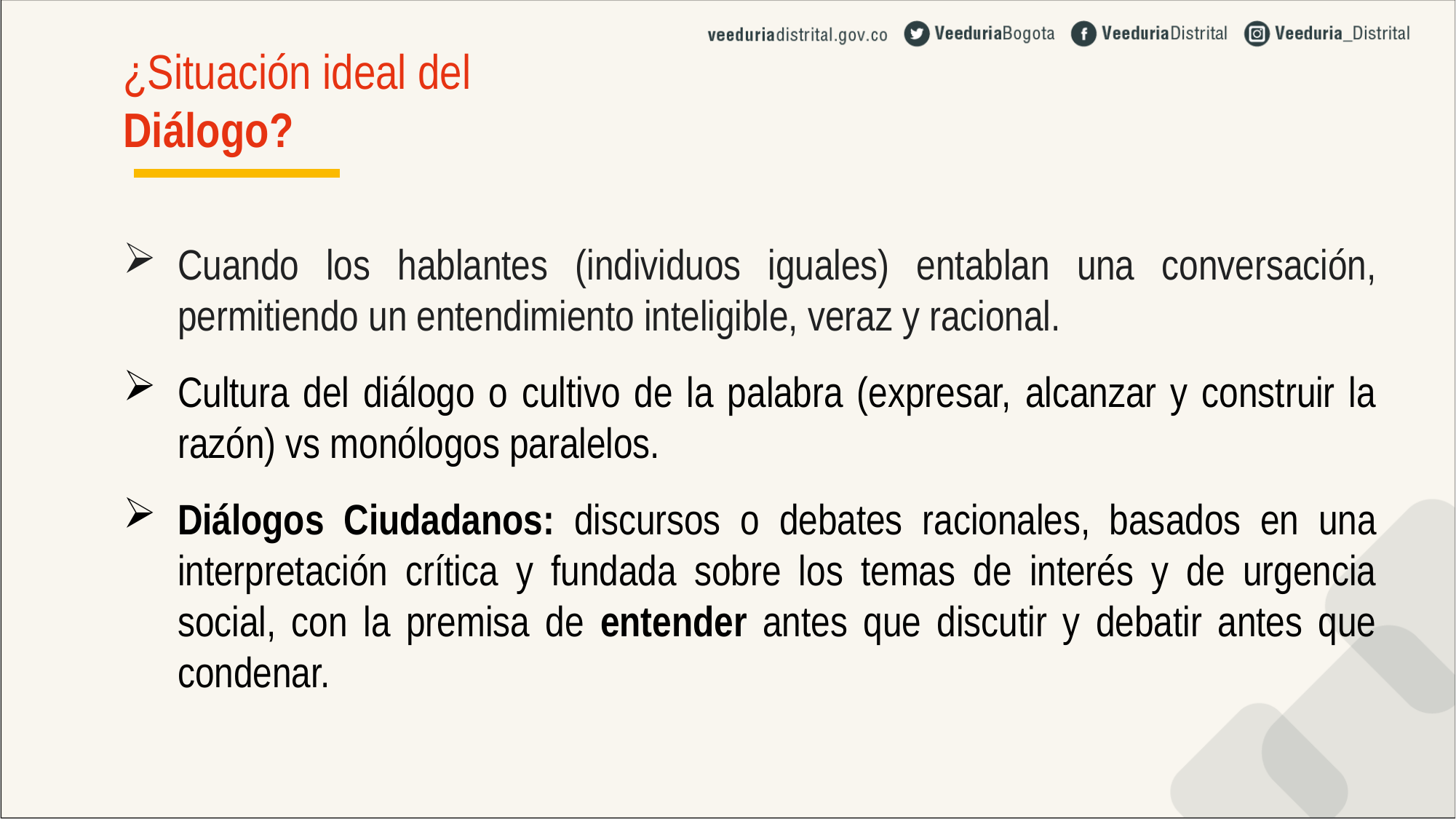

¿Situación ideal del
Diálogo?
Cuando los hablantes (individuos iguales) entablan una conversación, permitiendo un entendimiento inteligible, veraz y racional.

Cultura del diálogo o cultivo de la palabra (expresar, alcanzar y construir la razón) vs monólogos paralelos.

Diálogos Ciudadanos: discursos o debates racionales, basados en una interpretación crítica y fundada sobre los temas de interés y de urgencia social, con la premisa de entender antes que discutir y debatir antes que condenar.